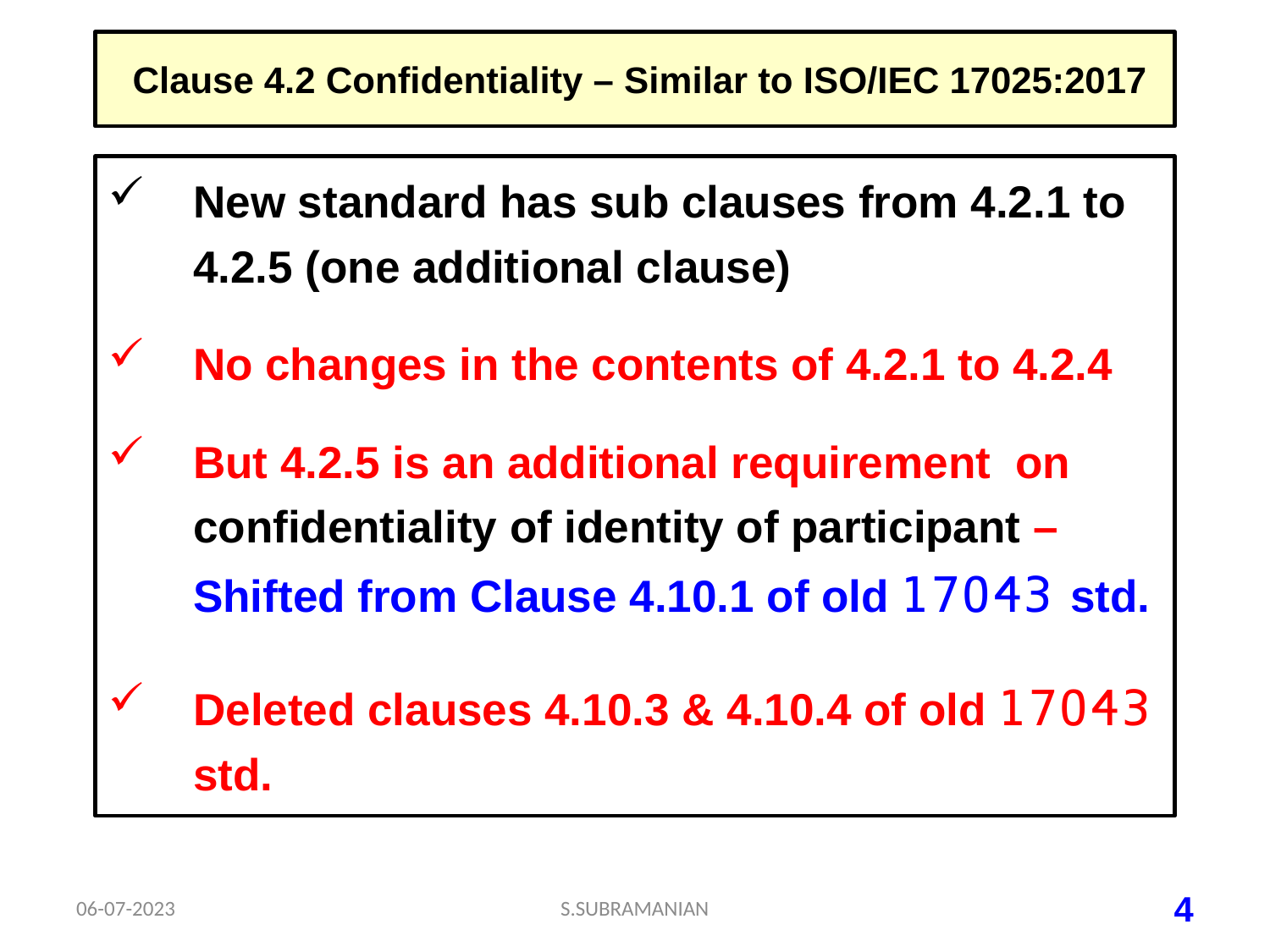

# Clause 4.2 Confidentiality – Similar to ISO/IEC 17025:2017
New standard has sub clauses from 4.2.1 to 4.2.5 (one additional clause)

No changes in the contents of 4.2.1 to 4.2.4

But 4.2.5 is an additional requirement  on confidentiality of identity of participant – Shifted from Clause 4.10.1 of old 17043 std.

Deleted clauses 4.10.3 & 4.10.4 of old 17043 std.
06-07-2023
S.SUBRAMANIAN
4